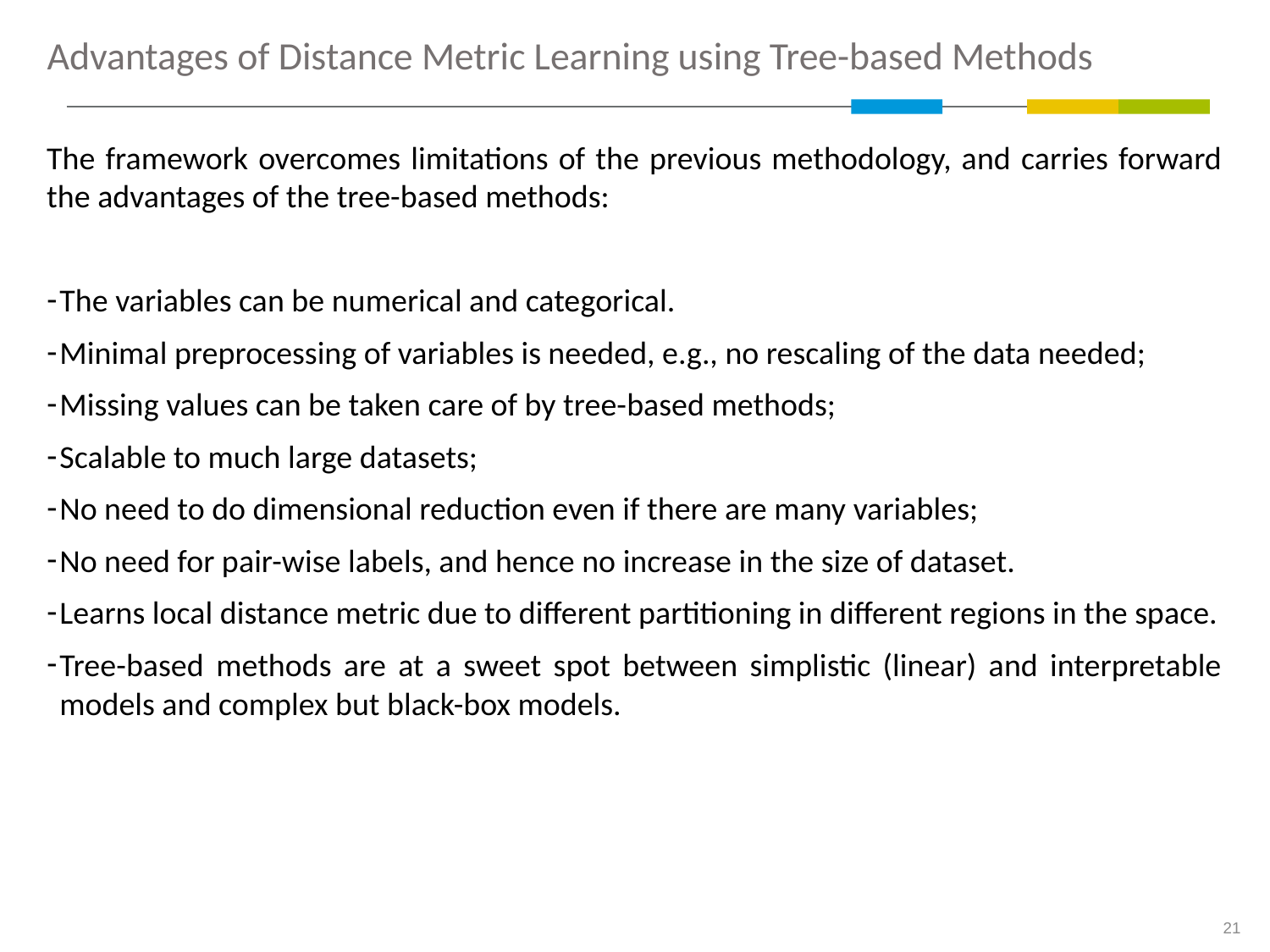

Advantages of Distance Metric Learning using Tree-based Methods
The framework overcomes limitations of the previous methodology, and carries forward the advantages of the tree-based methods:

The variables can be numerical and categorical.
Minimal preprocessing of variables is needed, e.g., no rescaling of the data needed;
Missing values can be taken care of by tree-based methods;
Scalable to much large datasets;
No need to do dimensional reduction even if there are many variables;
No need for pair-wise labels, and hence no increase in the size of dataset.
Learns local distance metric due to different partitioning in different regions in the space.
Tree-based methods are at a sweet spot between simplistic (linear) and interpretable models and complex but black-box models.